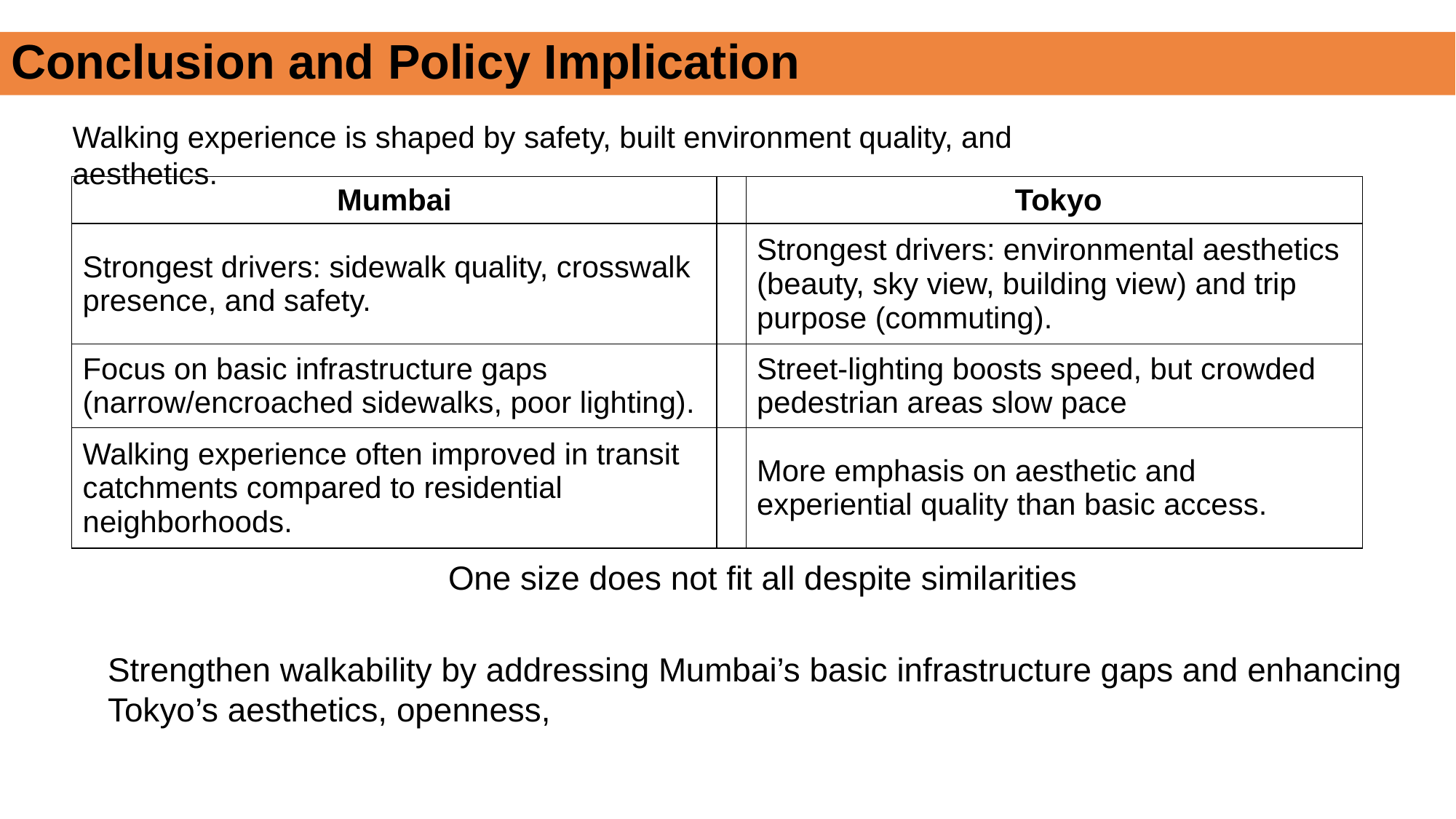

Conclusion and Policy Implication
Walking experience is shaped by safety, built environment quality, and aesthetics.
| Mumbai |  | Tokyo |
| --- | --- | --- |
| Strongest drivers: sidewalk quality, crosswalk presence, and safety. |  | Strongest drivers: environmental aesthetics (beauty, sky view, building view) and trip purpose (commuting). |
| Focus on basic infrastructure gaps (narrow/encroached sidewalks, poor lighting). |  | Street-lighting boosts speed, but crowded pedestrian areas slow pace |
| Walking experience often improved in transit catchments compared to residential neighborhoods. |  | More emphasis on aesthetic and experiential quality than basic access. |
One size does not fit all despite similarities
Strengthen walkability by addressing Mumbai’s basic infrastructure gaps and enhancing Tokyo’s aesthetics, openness,